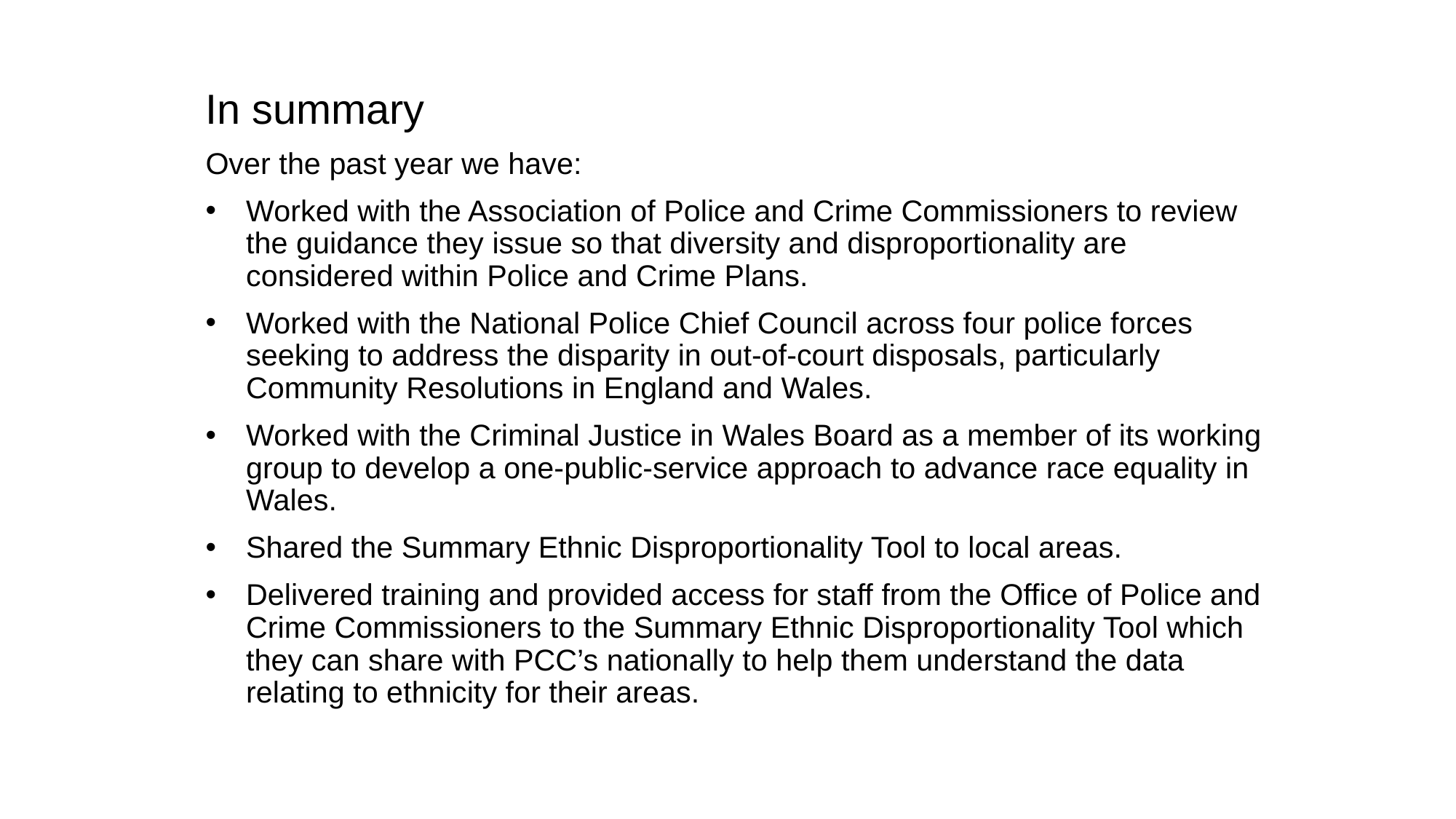

In summary
Over the past year we have:
Worked with the Association of Police and Crime Commissioners to review the guidance they issue so that diversity and disproportionality are considered within Police and Crime Plans.
Worked with the National Police Chief Council across four police forces seeking to address the disparity in out-of-court disposals, particularly Community Resolutions in England and Wales.
Worked with the Criminal Justice in Wales Board as a member of its working group to develop a one-public-service approach to advance race equality in Wales.
Shared the Summary Ethnic Disproportionality Tool to local areas.
Delivered training and provided access for staff from the Office of Police and Crime Commissioners to the Summary Ethnic Disproportionality Tool which they can share with PCC’s nationally to help them understand the data relating to ethnicity for their areas.